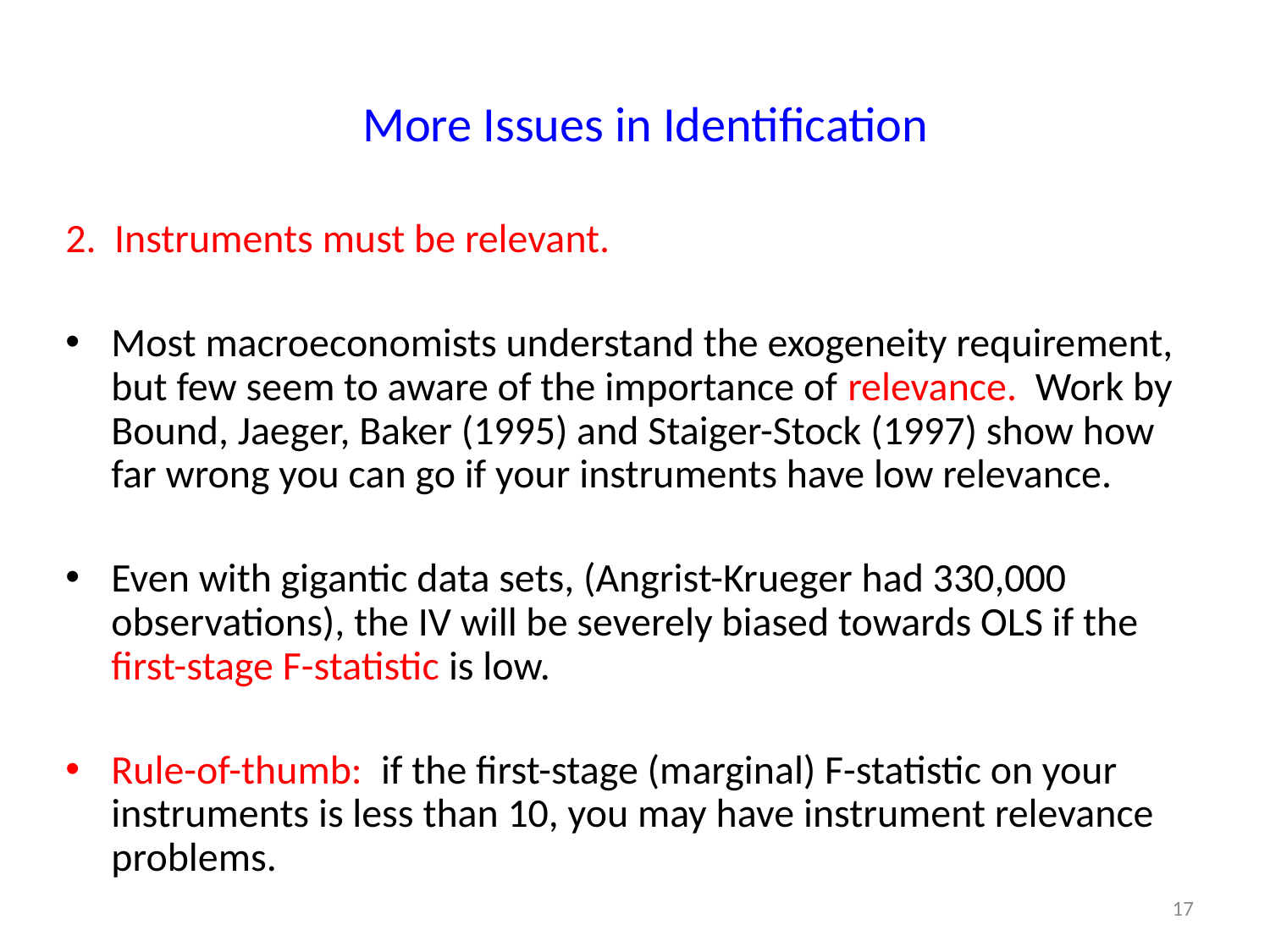

# More Issues in Identification
2.  Instruments must be relevant.

Most macroeconomists understand the exogeneity requirement, but few seem to aware of the importance of relevance.  Work by Bound, Jaeger, Baker (1995) and Staiger-Stock (1997) show how far wrong you can go if your instruments have low relevance.

Even with gigantic data sets, (Angrist-Krueger had 330,000 observations), the IV will be severely biased towards OLS if the first-stage F-statistic is low.

Rule-of-thumb:  if the first-stage (marginal) F-statistic on your instruments is less than 10, you may have instrument relevance problems.

17